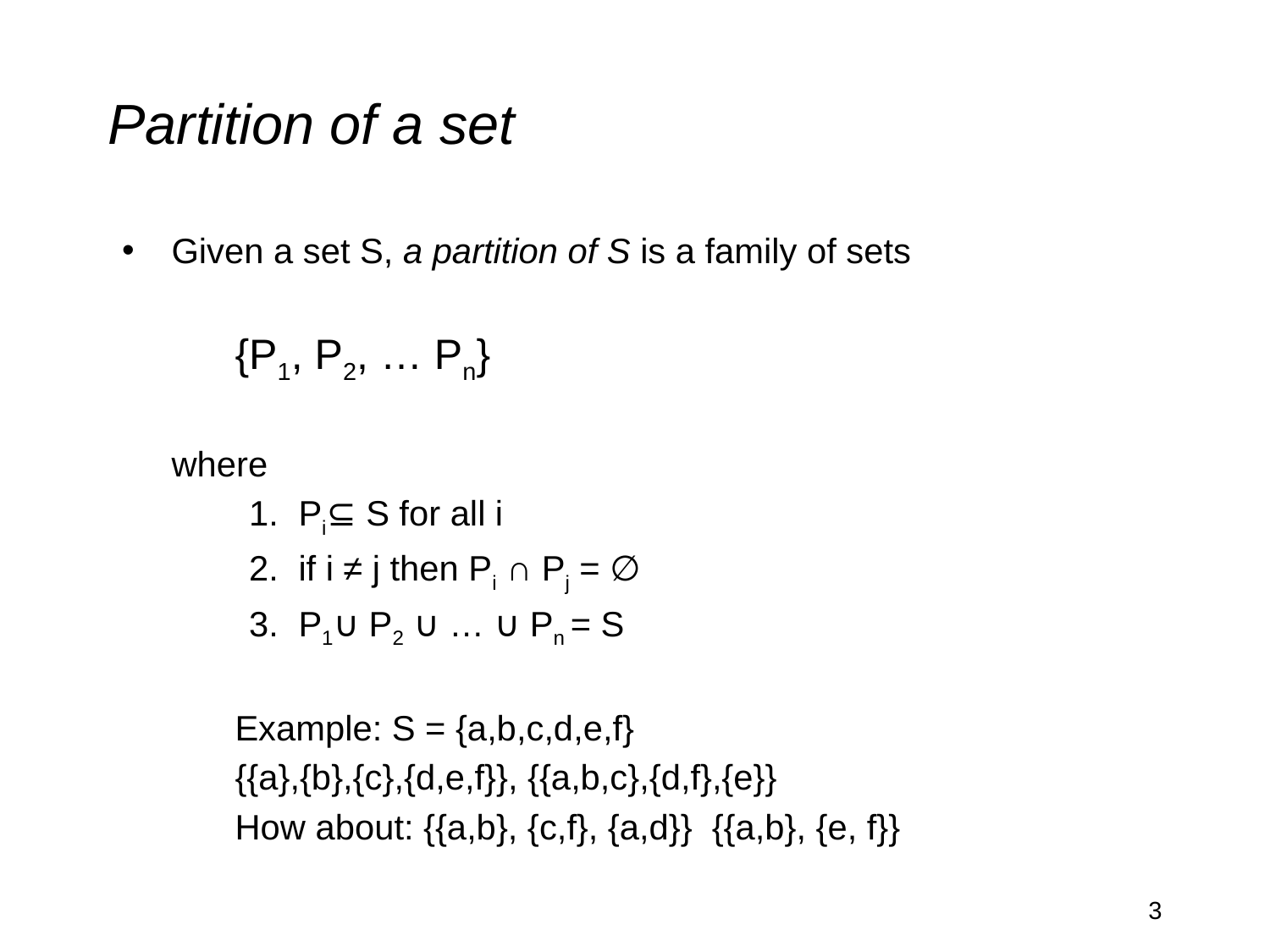

# Partition of a set
Given a set S, a partition of S is a family of sets

{P1, P2, … Pn}

where
Pi⊆ S for all i
if i ≠ j then Pi ∩ Pj = ∅
P1∪ P2 ∪ … ∪ Pn = S

	Example: S = {a,b,c,d,e,f}
	{{a},{b},{c},{d,e,f}}, {{a,b,c},{d,f},{e}}
	How about: {{a,b}, {c,f}, {a,d}}  {{a,b}, {e, f}}
3